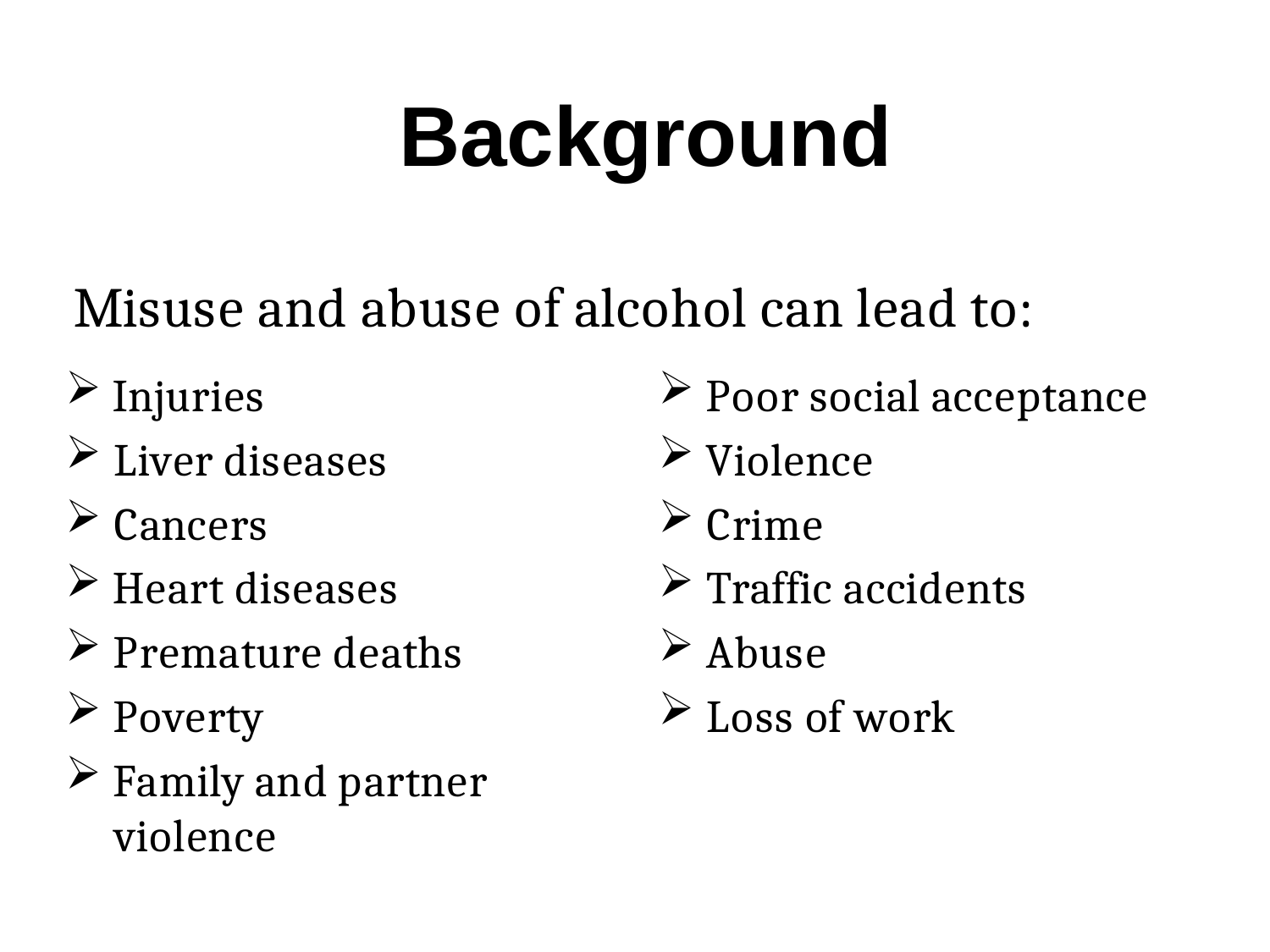

# Background
Misuse and abuse of alcohol can lead to:
Injuries
Liver diseases
Cancers
Heart diseases
Premature deaths
Poverty
Family and partner violence

Poor social acceptance
Violence
Crime
Traffic accidents
Abuse
Loss of work